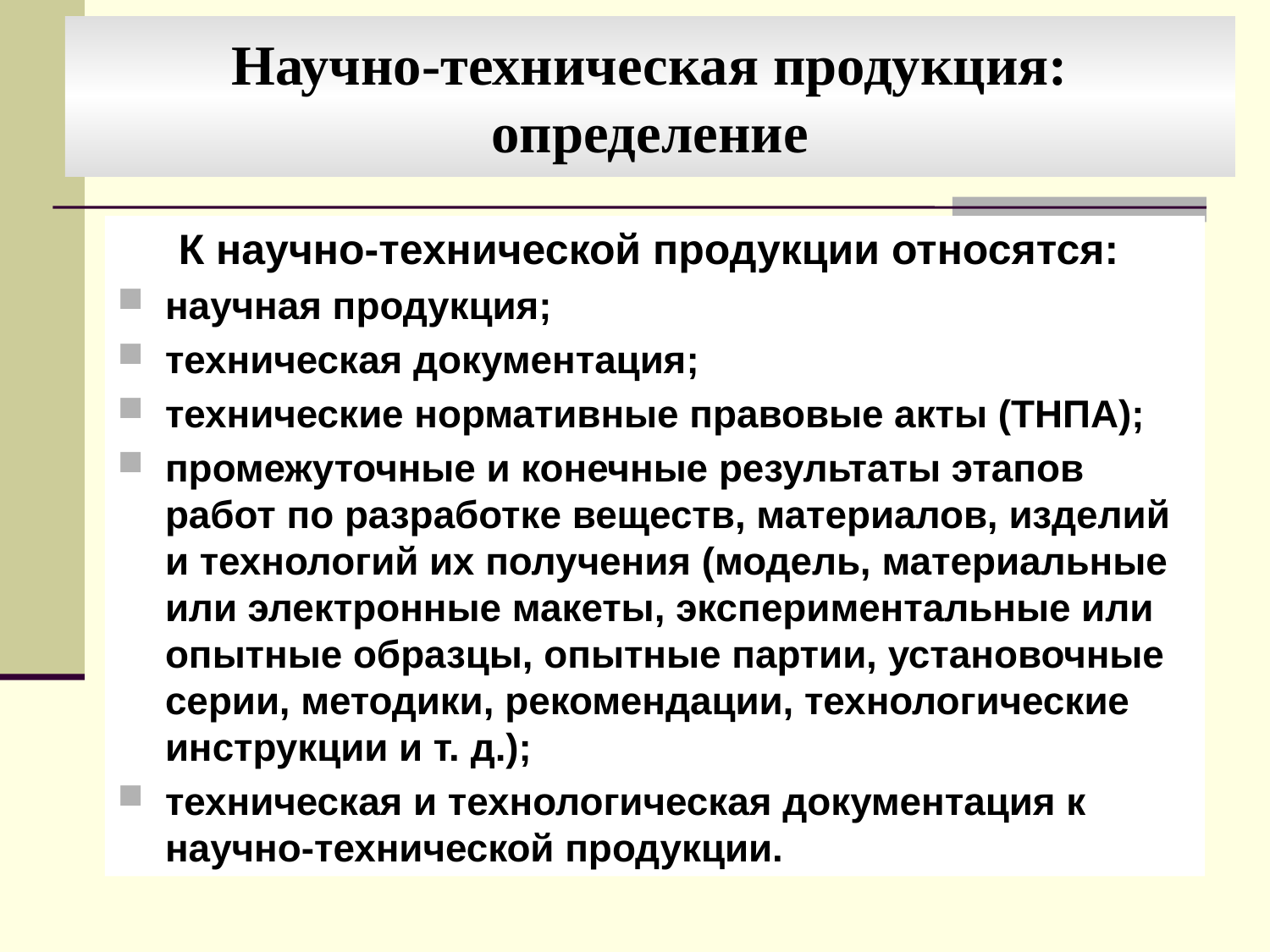

# Научно-техническая продукция: определение
К научно-технической продукции относятся:
научная продукция;
техническая документация;
технические нормативные правовые акты (ТНПА);
промежуточные и конечные результаты этапов работ по разработке веществ, материалов, изделий и технологий их получения (модель, материальные или электронные макеты, экспериментальные или опытные образцы, опытные партии, установочные серии, методики, рекомендации, технологические инструкции и т. д.);
техническая и технологическая документация к научно-технической продукции.